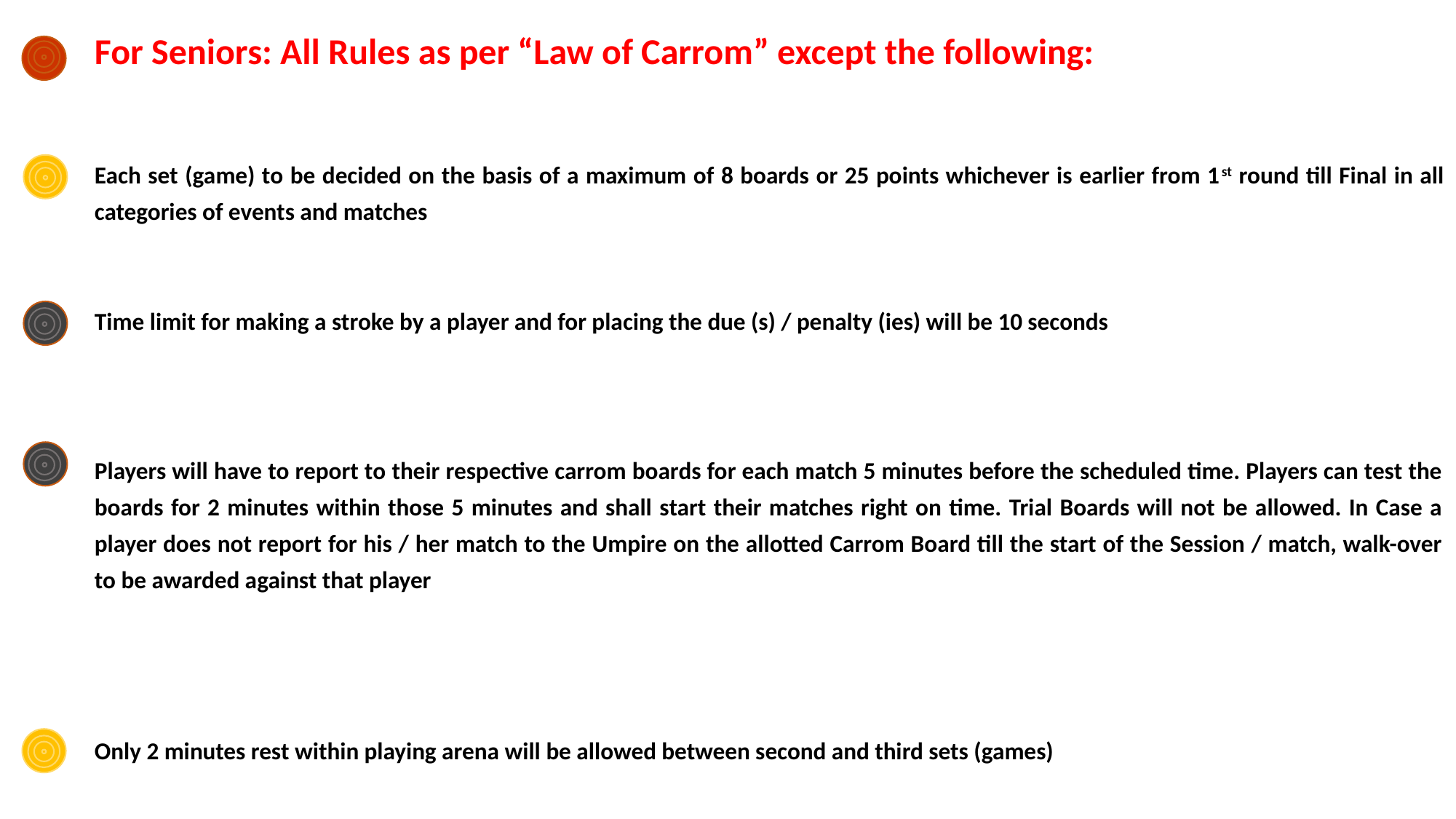

|  | For Seniors: All Rules as per “Law of Carrom” except the following: |
| --- | --- |
|  | Each set (game) to be decided on the basis of a maximum of 8 boards or 25 points whichever is earlier from 1st round till Final in all categories of events and matches |
|  | Time limit for making a stroke by a player and for placing the due (s) / penalty (ies) will be 10 seconds |
|  | Players will have to report to their respective carrom boards for each match 5 minutes before the scheduled time. Players can test the boards for 2 minutes within those 5 minutes and shall start their matches right on time. Trial Boards will not be allowed. In Case a player does not report for his / her match to the Umpire on the allotted Carrom Board till the start of the Session / match, walk-over to be awarded against that player |
|  | Only 2 minutes rest within playing arena will be allowed between second and third sets (games) |